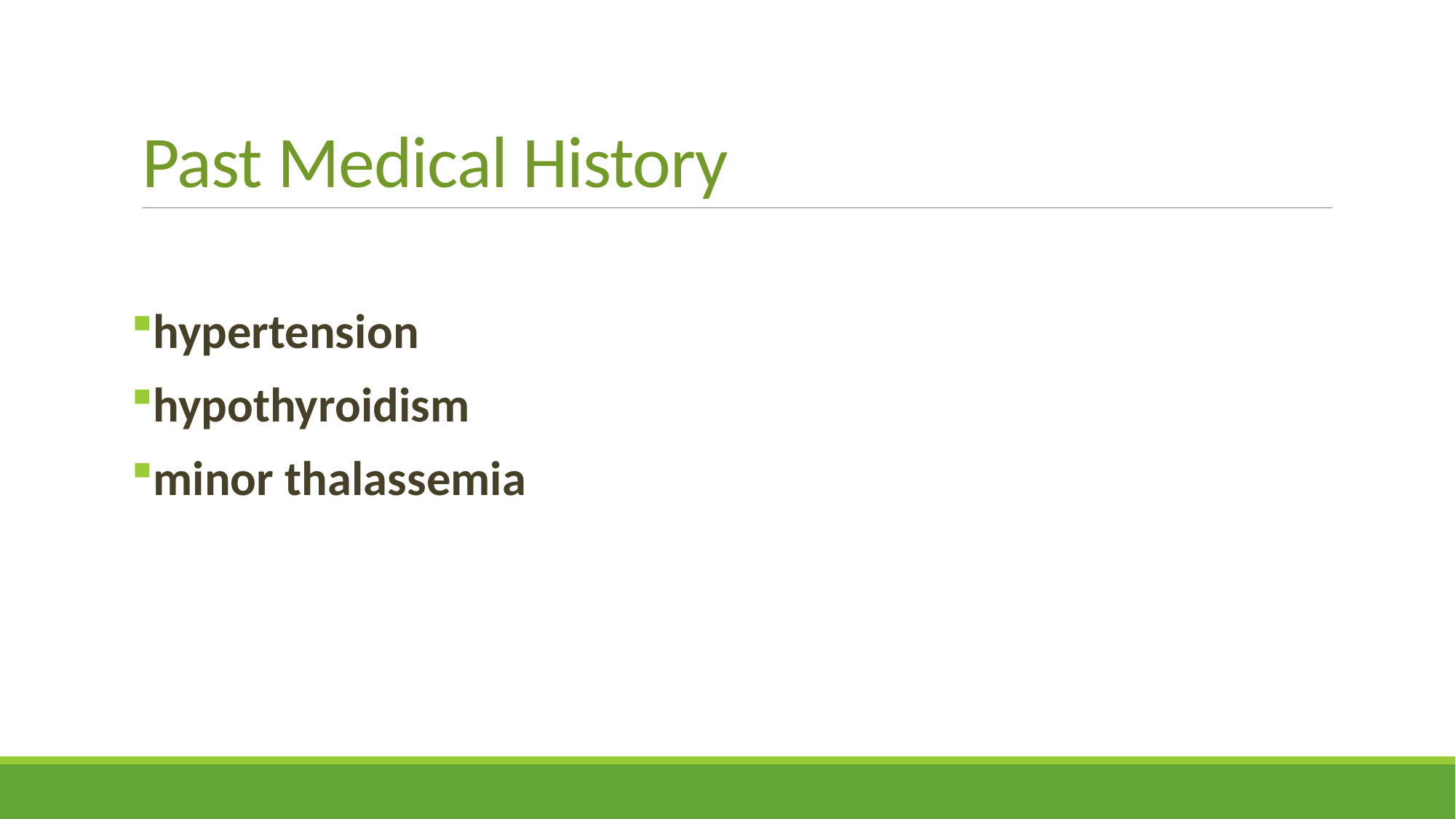

# Past Medical History
hypertension
hypothyroidism
minor thalassemia